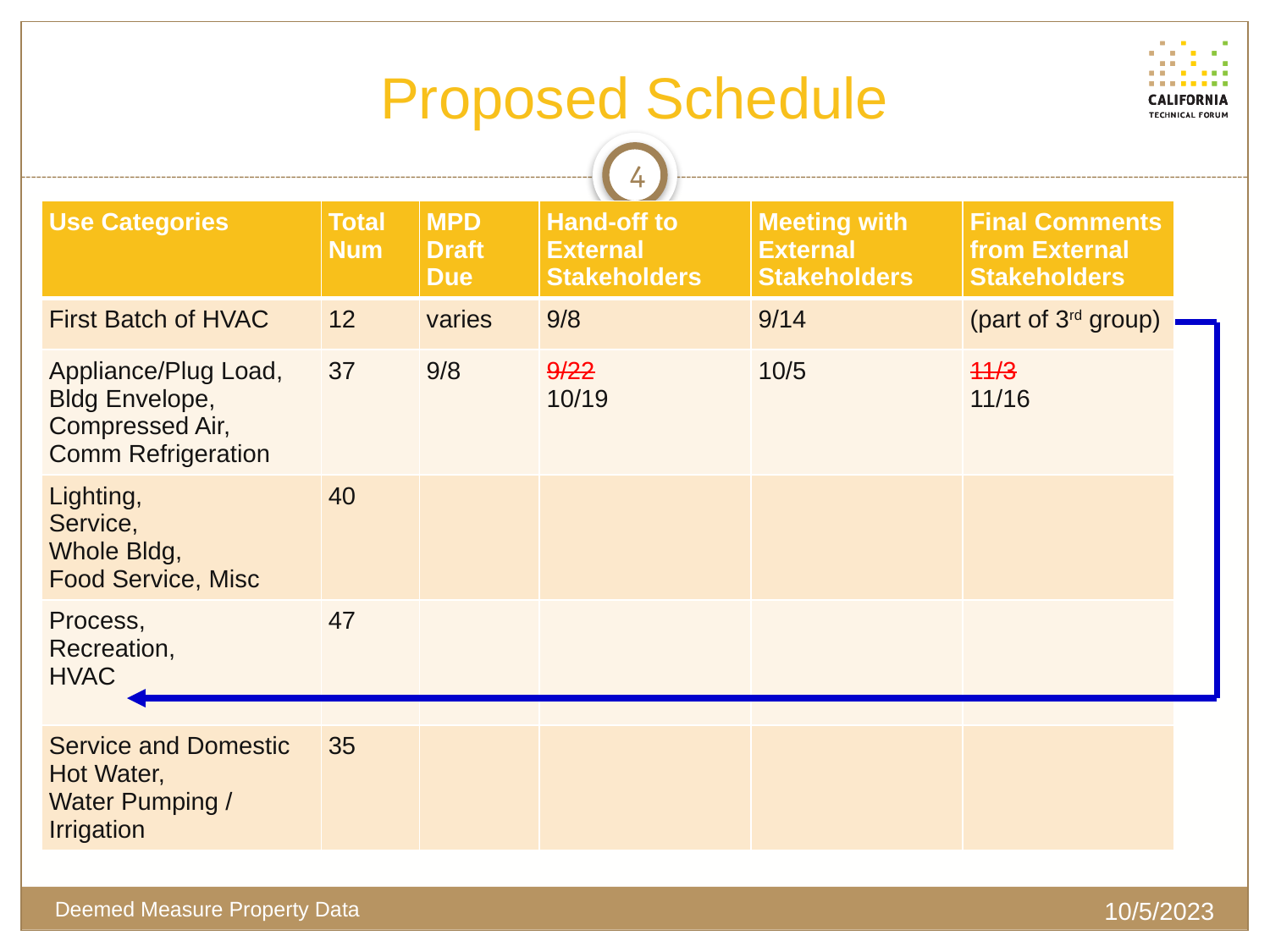

# Proposed Schedule
4
| Use Categories | Total Num | MPD Draft Due | Hand-off to External Stakeholders | Meeting with External Stakeholders | Final Comments from External Stakeholders |
| --- | --- | --- | --- | --- | --- |
| First Batch of HVAC | 12 | varies | 9/8 | 9/14 | (part of 3rd group) |
| Appliance/Plug Load, Bldg Envelope, Compressed Air, Comm Refrigeration | 37 | 9/8 | 9/22 10/19 | 10/5 | 11/3 11/16 |
| Lighting, Service, Whole Bldg, Food Service, Misc | 40 |  |  |  |  |
| Process, Recreation, HVAC | 47 |  |  |  |  |
| Service and Domestic Hot Water, Water Pumping / Irrigation | 35 |  |  |  |  |
10/5/2023
Deemed Measure Property Data